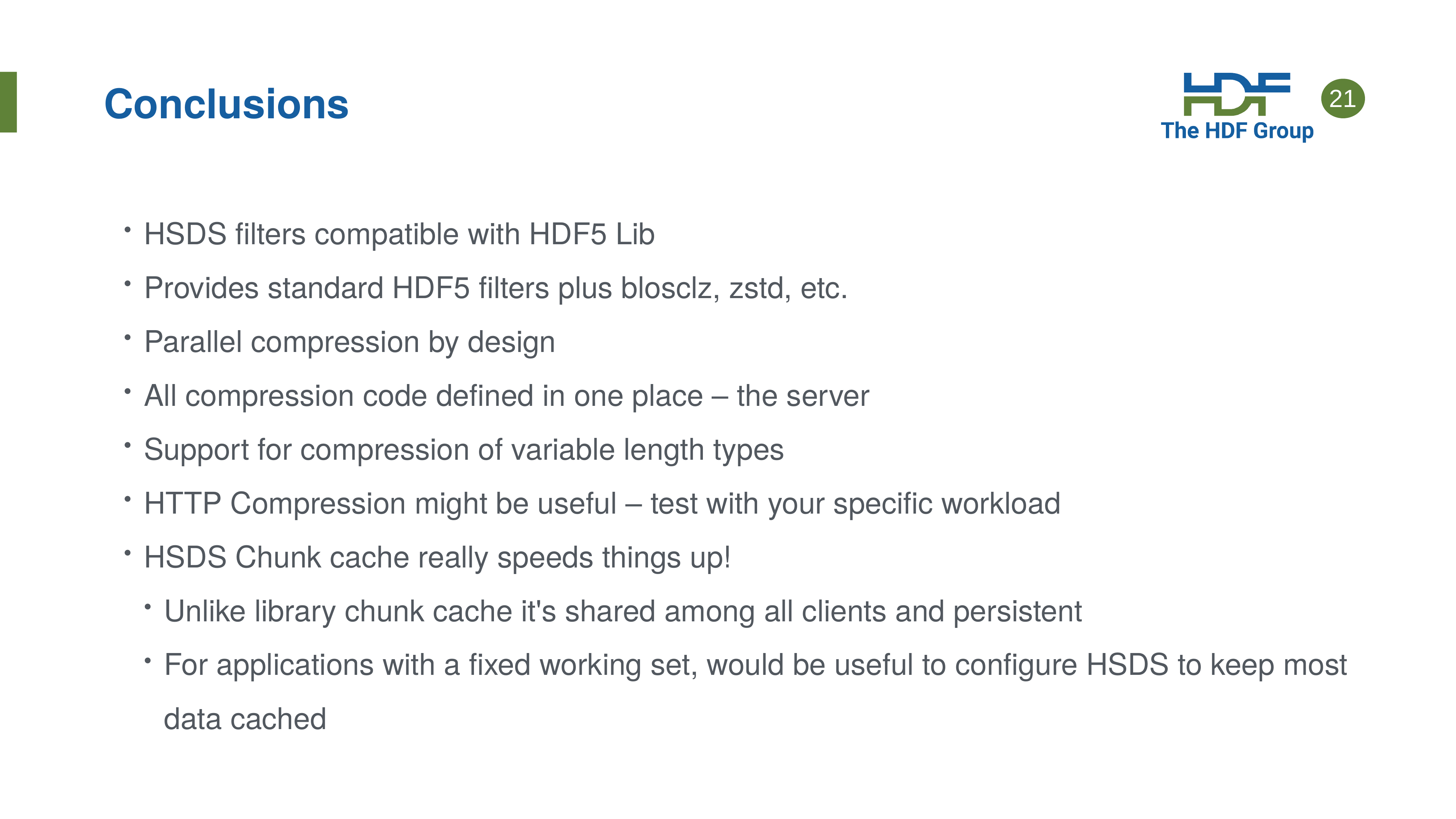

# Conclusions
HSDS filters compatible with HDF5 Lib
Provides standard HDF5 filters plus blosclz, zstd, etc.
Parallel compression by design
All compression code defined in one place – the server
Support for compression of variable length types
HTTP Compression might be useful – test with your specific workload
HSDS Chunk cache really speeds things up!
Unlike library chunk cache it's shared among all clients and persistent
For applications with a fixed working set, would be useful to configure HSDS to keep most data cached